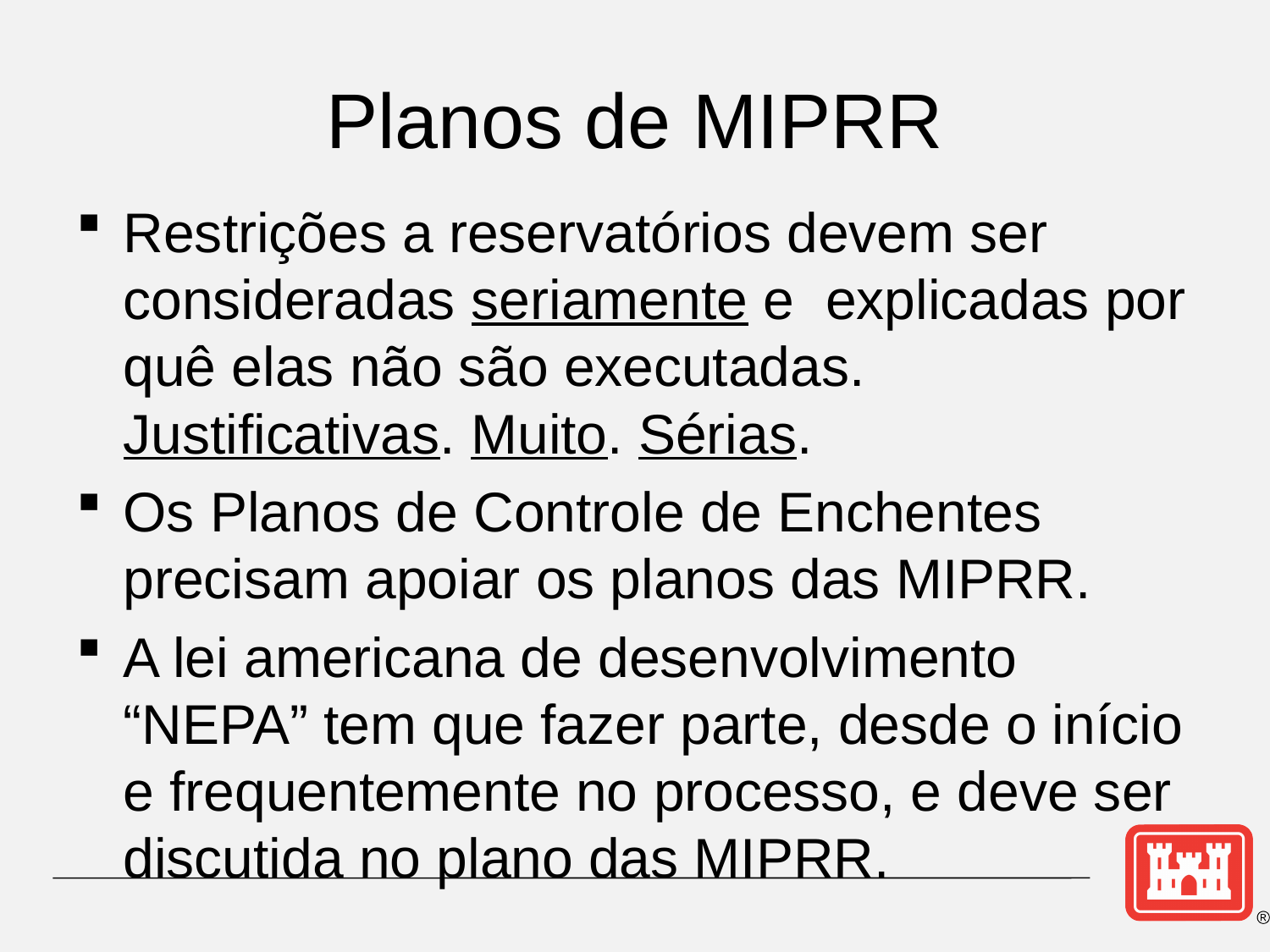

# Planos de MIPRR
Restrições a reservatórios devem ser consideradas seriamente e  explicadas por quê elas não são executadas. Justificativas. Muito. Sérias.
Os Planos de Controle de Enchentes precisam apoiar os planos das MIPRR.
A lei americana de desenvolvimento “NEPA” tem que fazer parte, desde o início e frequentemente no processo, e deve ser discutida no plano das MIPRR.